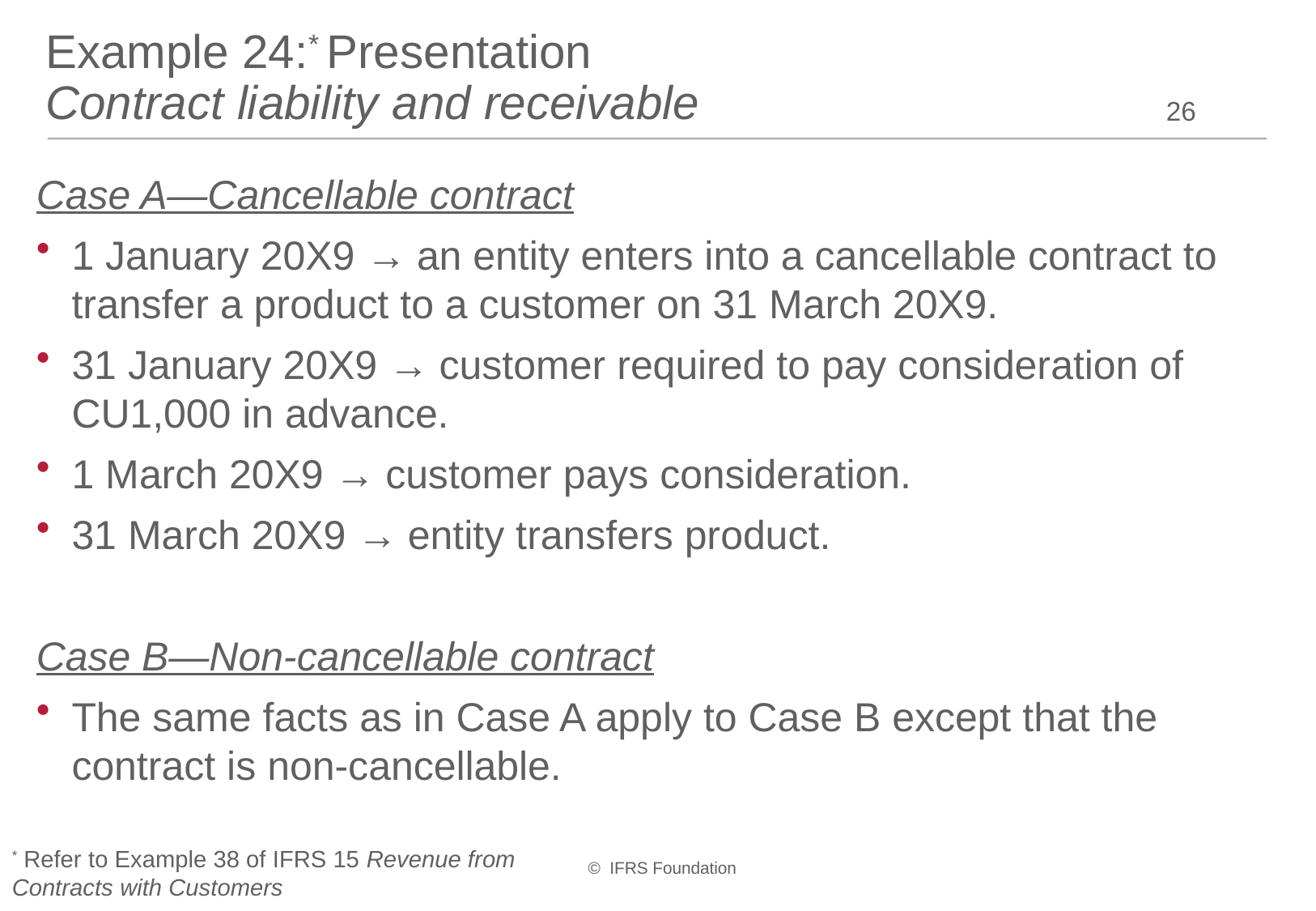

# Example 24:* Presentation Contract liability and receivable
26
Case A—Cancellable contract
1 January 20X9 → an entity enters into a cancellable contract to transfer a product to a customer on 31 March 20X9.
31 January 20X9 → customer required to pay consideration of CU1,000 in advance.
1 March 20X9 → customer pays consideration.
31 March 20X9 → entity transfers product.

Case B—Non-cancellable contract
The same facts as in Case A apply to Case B except that the contract is non-cancellable.
* Refer to Example 38 of IFRS 15 Revenue from Contracts with Customers
©  IFRS Foundation